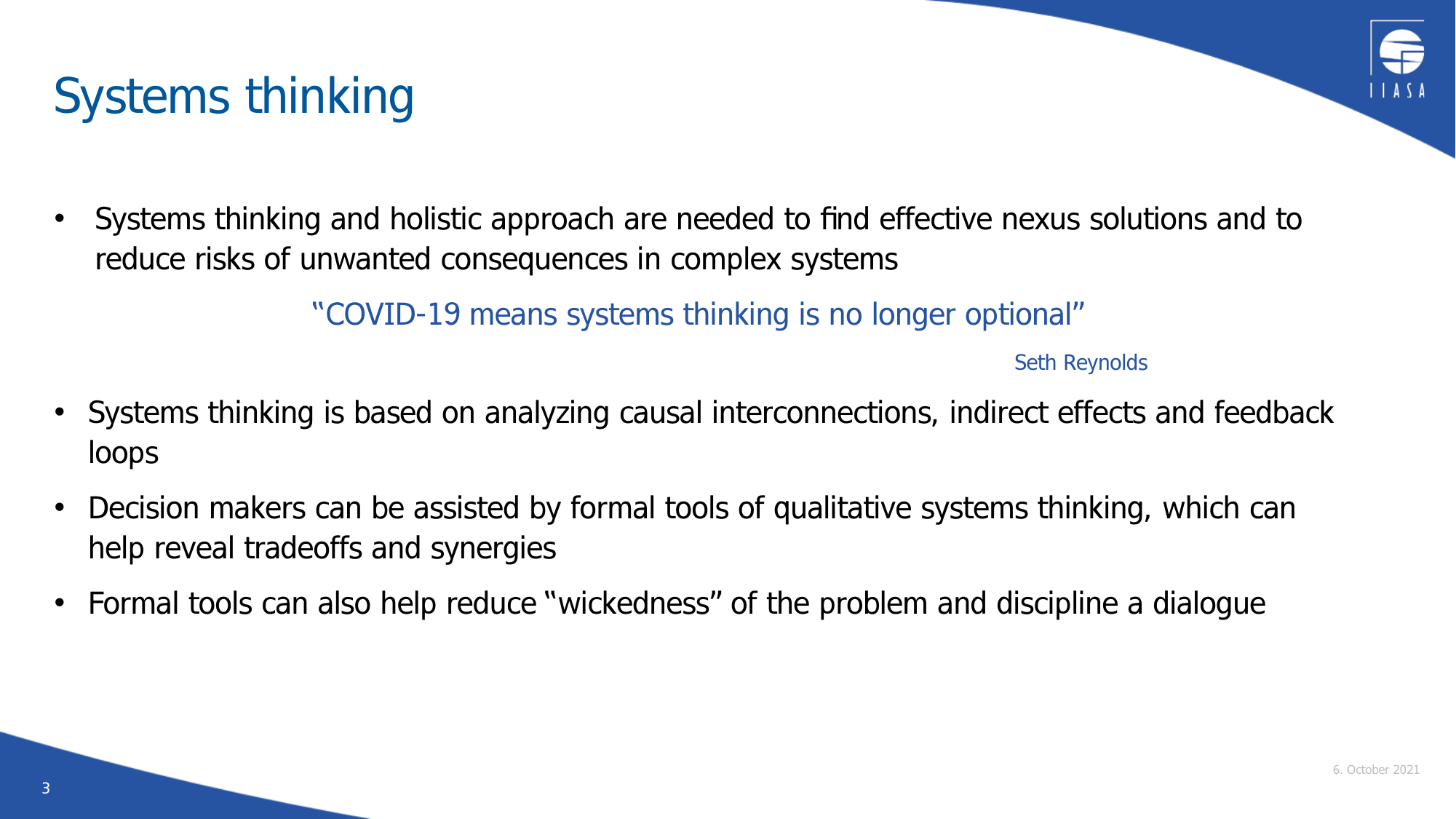

# Systems thinking
Systems thinking and holistic approach are needed to find effective nexus solutions and to reduce risks of unwanted consequences in complex systems
“COVID-19 means systems thinking is no longer optional”
							Seth Reynolds
Systems thinking is based on analyzing causal interconnections, indirect effects and feedback loops
Decision makers can be assisted by formal tools of qualitative systems thinking, which can help reveal tradeoffs and synergies
Formal tools can also help reduce “wickedness” of the problem and discipline a dialogue

3
6. October 2021